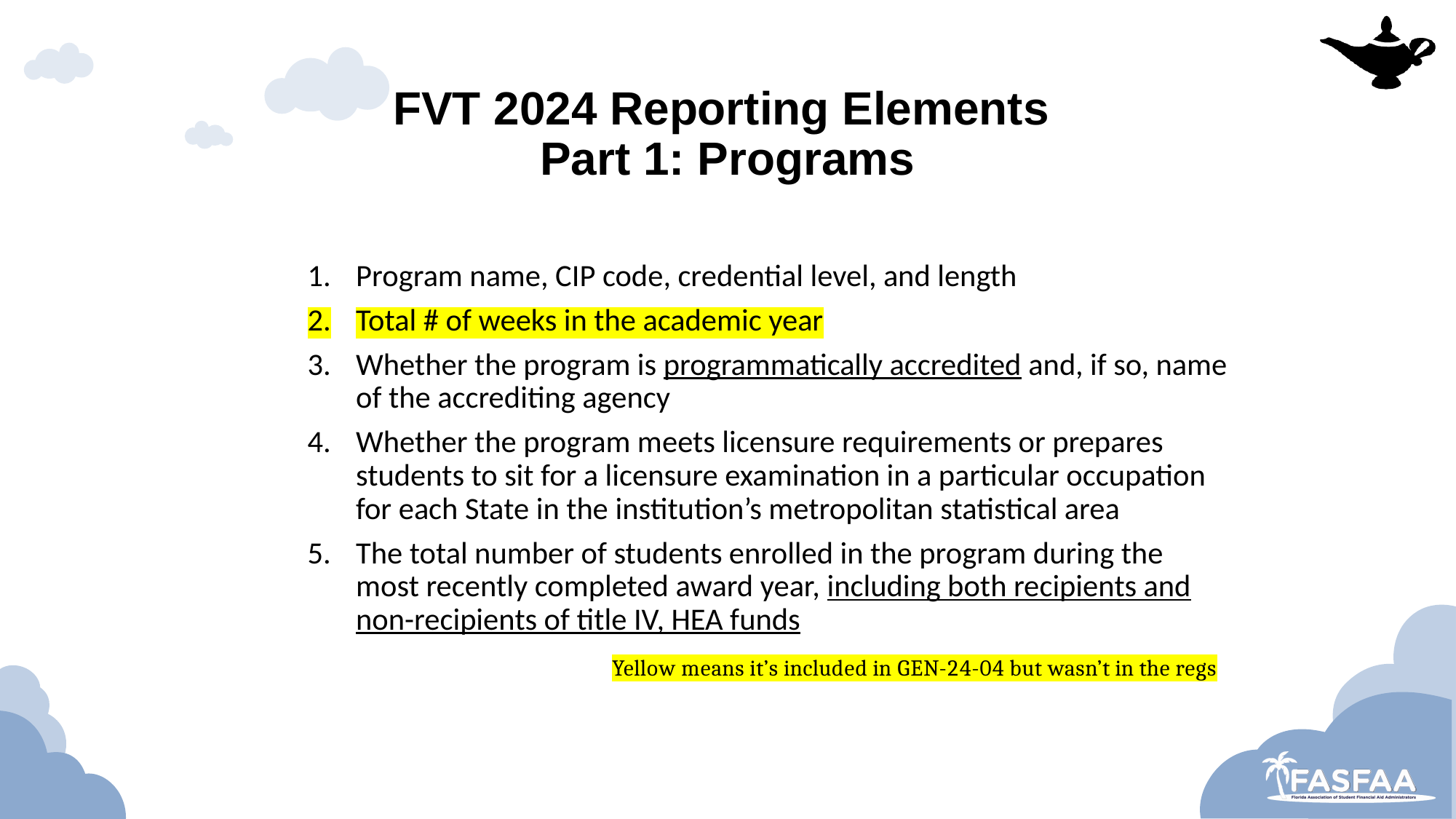

# FVT 2024 Reporting Elements
Part 1: Programs
Program name, CIP code, credential level, and length
Total # of weeks in the academic year
Whether the program is programmatically accredited and, if so, name of the accrediting agency
Whether the program meets licensure requirements or prepares students to sit for a licensure examination in a particular occupation for each State in the institution’s metropolitan statistical area
The total number of students enrolled in the program during the most recently completed award year, including both recipients and non-recipients of title IV, HEA funds

Yellow means it’s included in GEN-24-04 but wasn’t in the regs